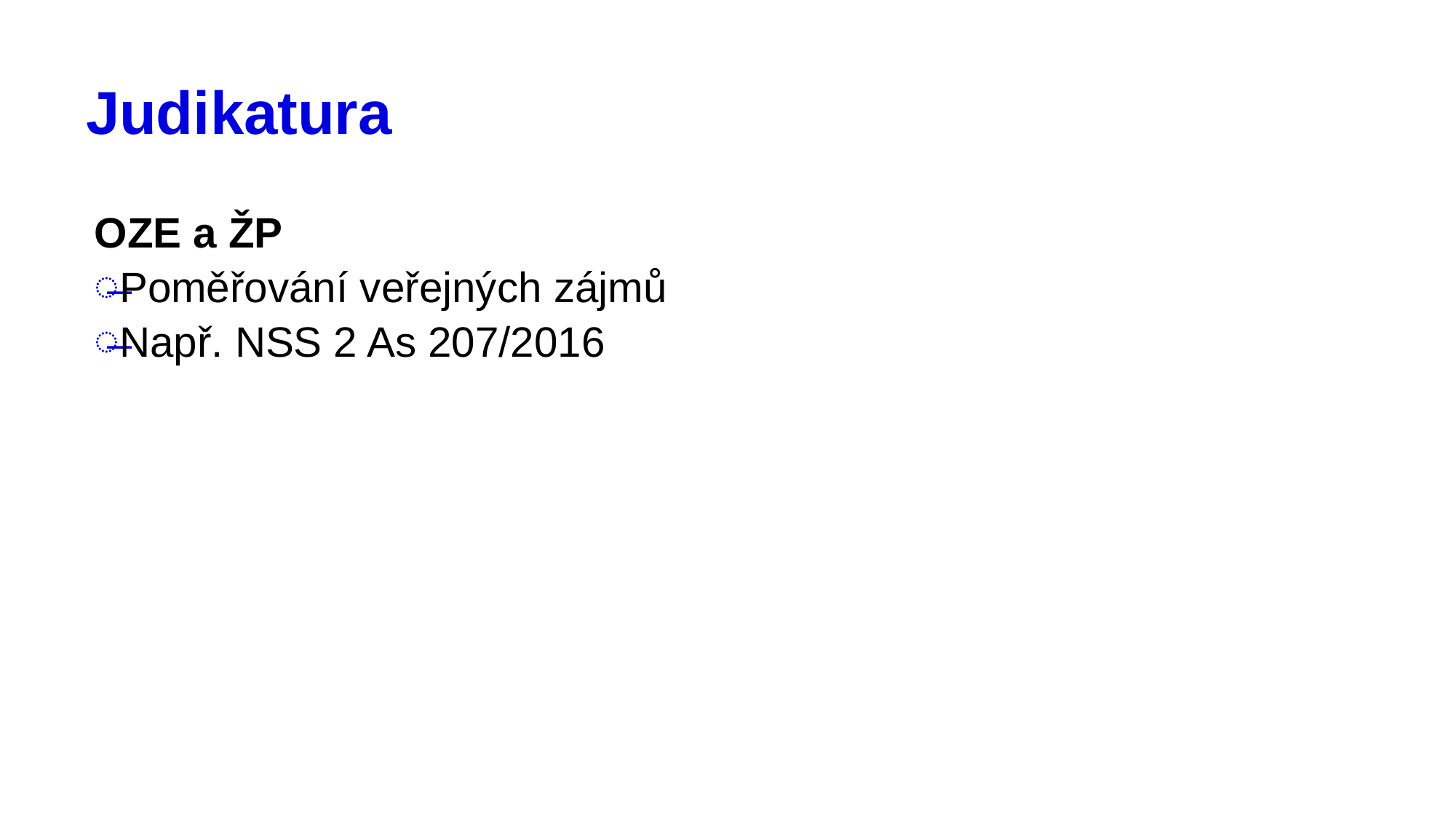

# Judikatura
OZE a ŽP
Poměřování veřejných zájmů
Např. NSS 2 As 207/2016